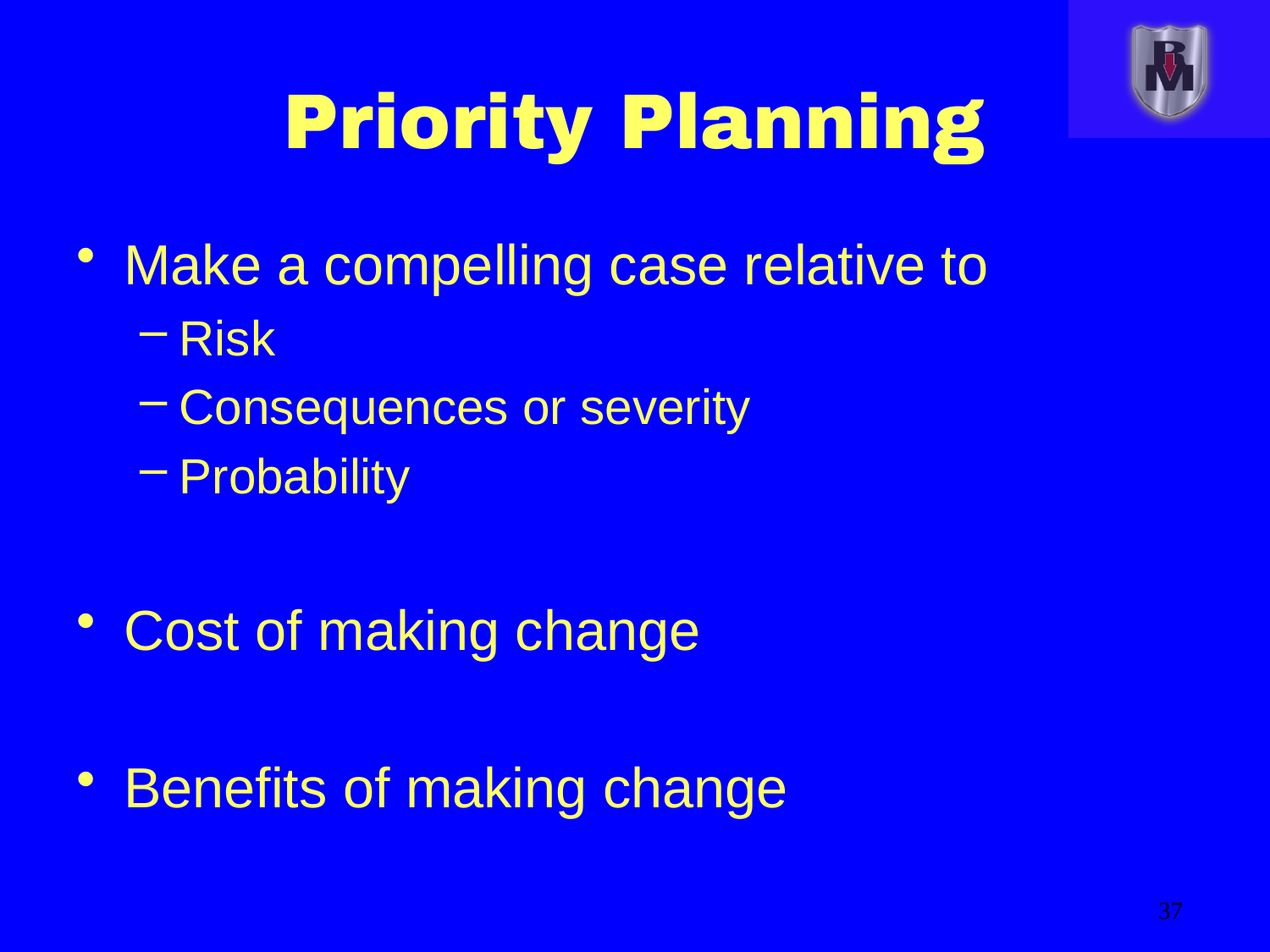

# Priority Planning
Make a compelling case relative to
Risk
Consequences or severity
Probability

Cost of making change

Benefits of making change